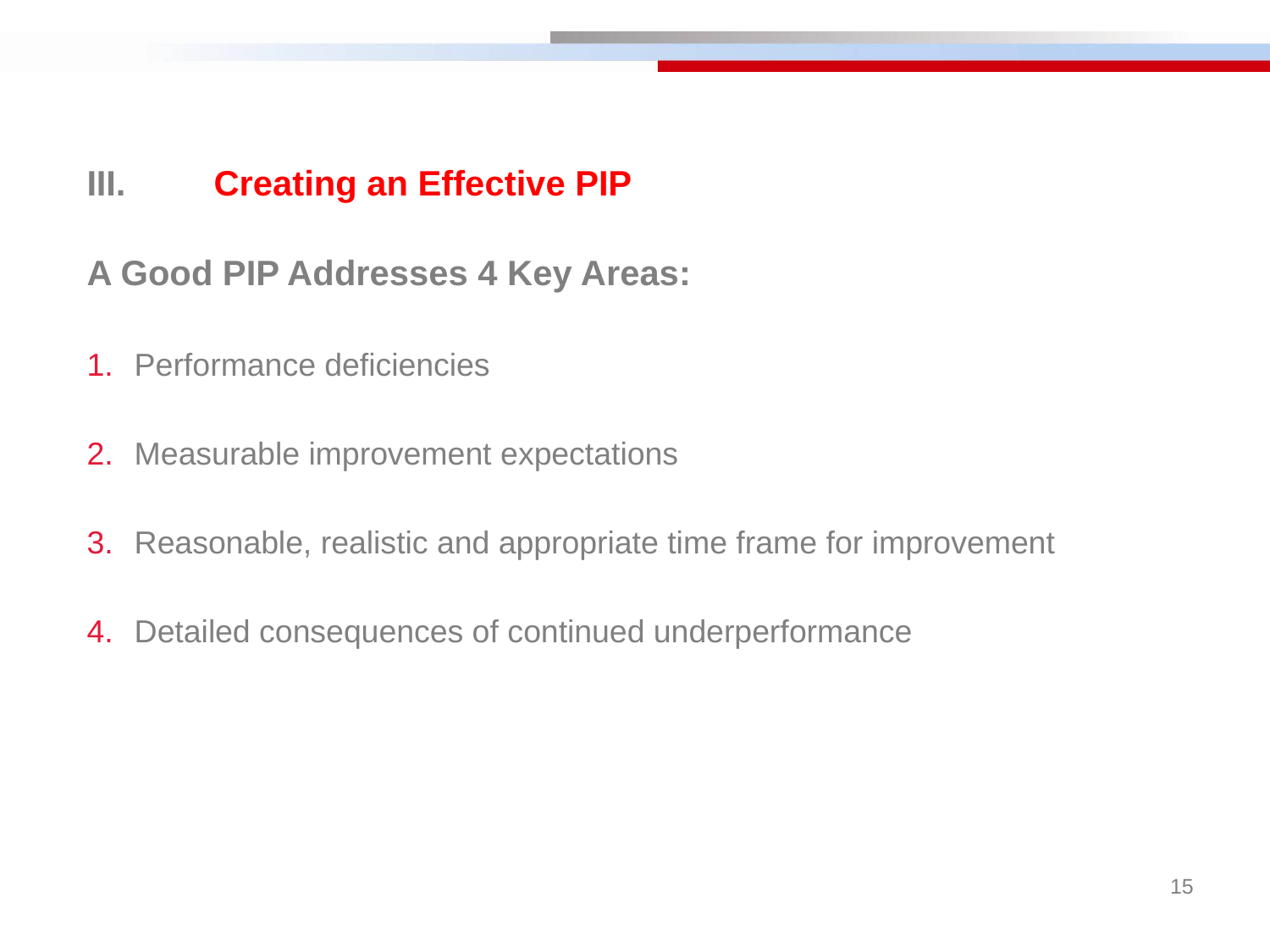

III.	Creating an Effective PIP

A Good PIP Addresses 4 Key Areas:

Performance deficiencies

Measurable improvement expectations

Reasonable, realistic and appropriate time frame for improvement

Detailed consequences of continued underperformance
15